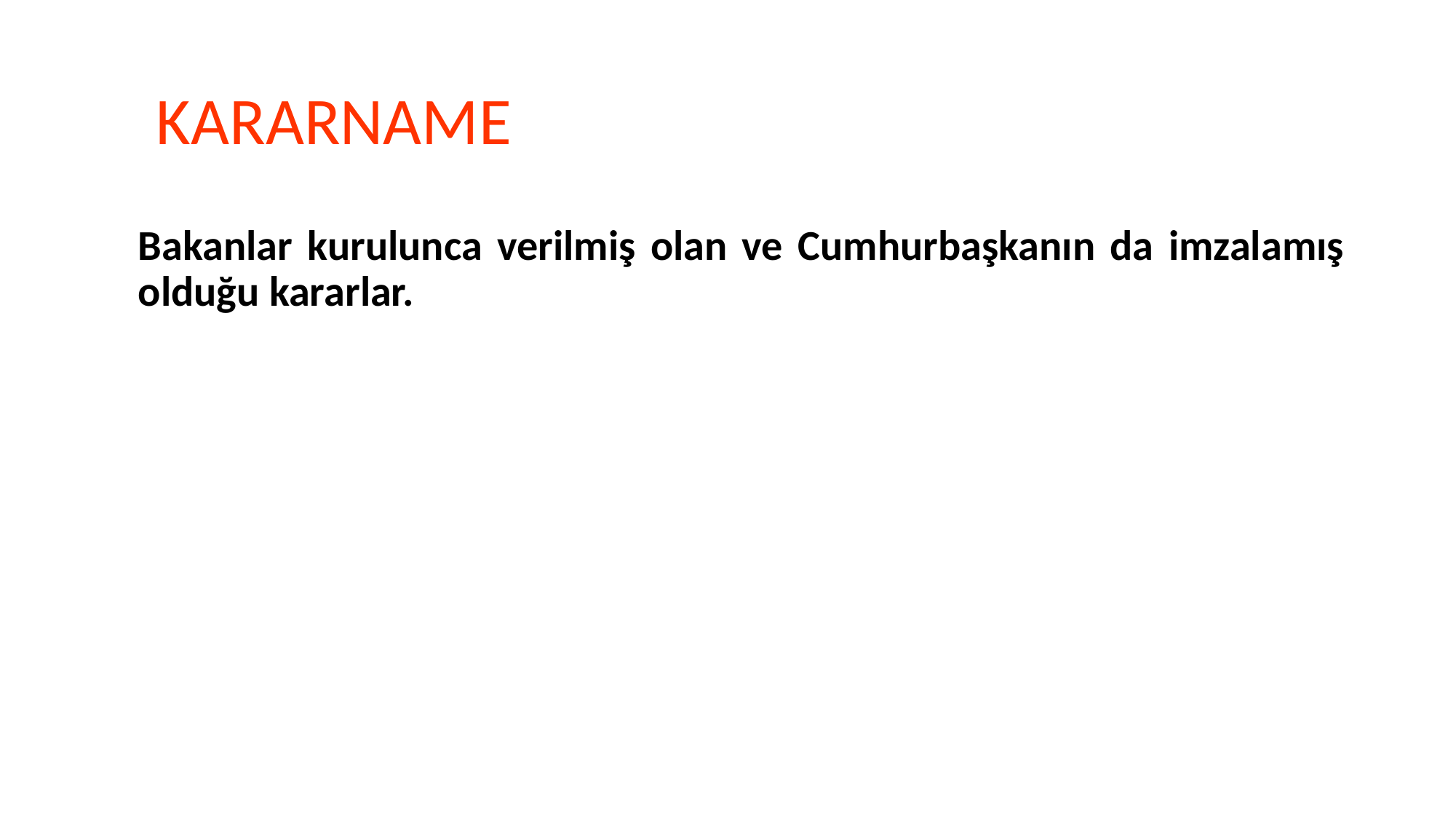

# KARARNAME
	Bakanlar kurulunca verilmiş olan ve Cumhurbaşkanın da imzalamış olduğu kararlar.